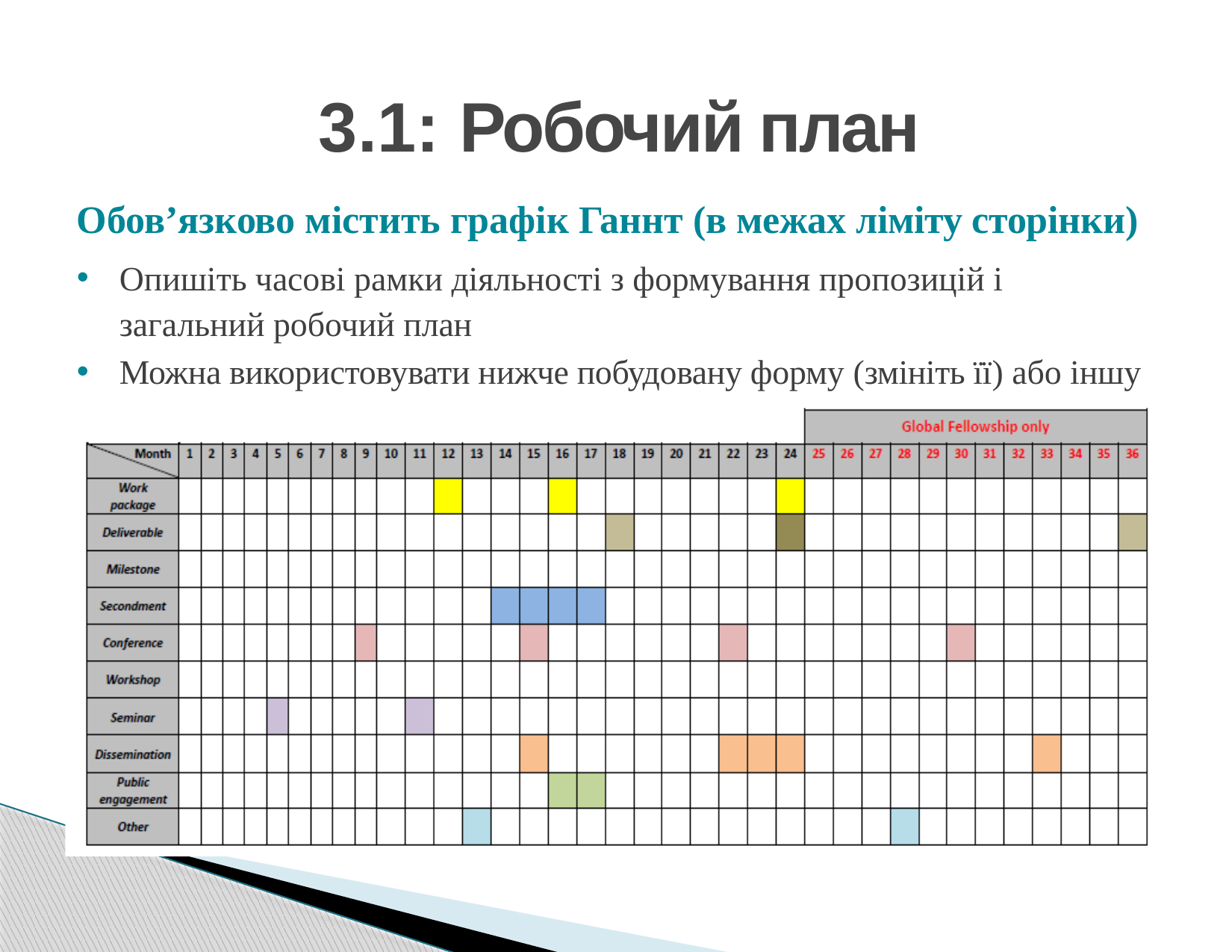

# 3.1: Робочий план
Обов’язково містить графік Ганнт (в межах ліміту сторінки)
Опишіть часові рамки діяльності з формування пропозицій і загальний робочий план
Можна використовувати нижче побудовану форму (змініть її) або іншу